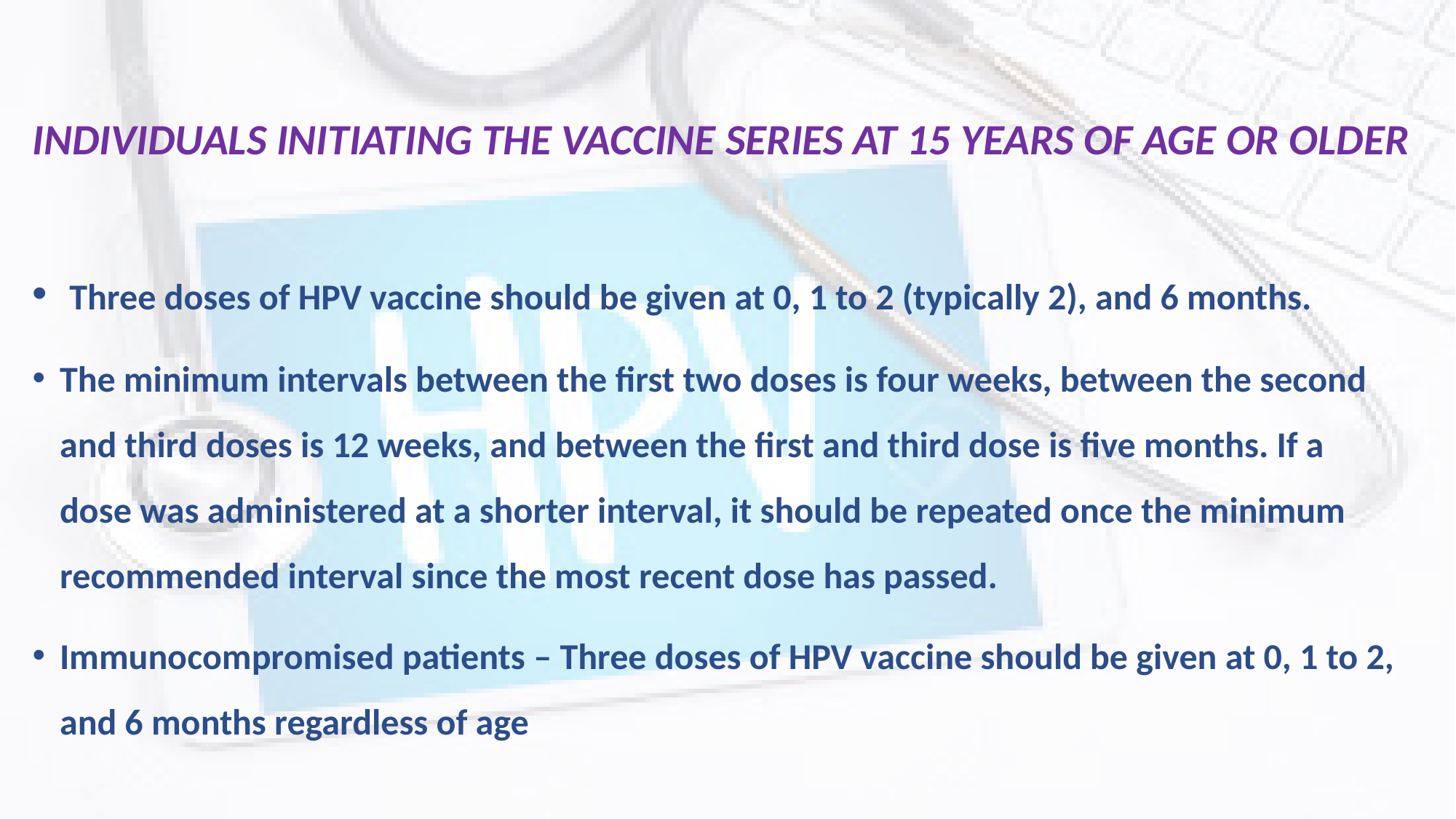

# INDIVIDUALS INITIATING THE VACCINE SERIES AT 15 YEARS OF AGE OR OLDER
 Three doses of HPV vaccine should be given at 0, 1 to 2 (typically 2), and 6 months.
The minimum intervals between the first two doses is four weeks, between the second and third doses is 12 weeks, and between the first and third dose is five months. If a dose was administered at a shorter interval, it should be repeated once the minimum recommended interval since the most recent dose has passed.
Immunocompromised patients – Three doses of HPV vaccine should be given at 0, 1 to 2, and 6 months regardless of age